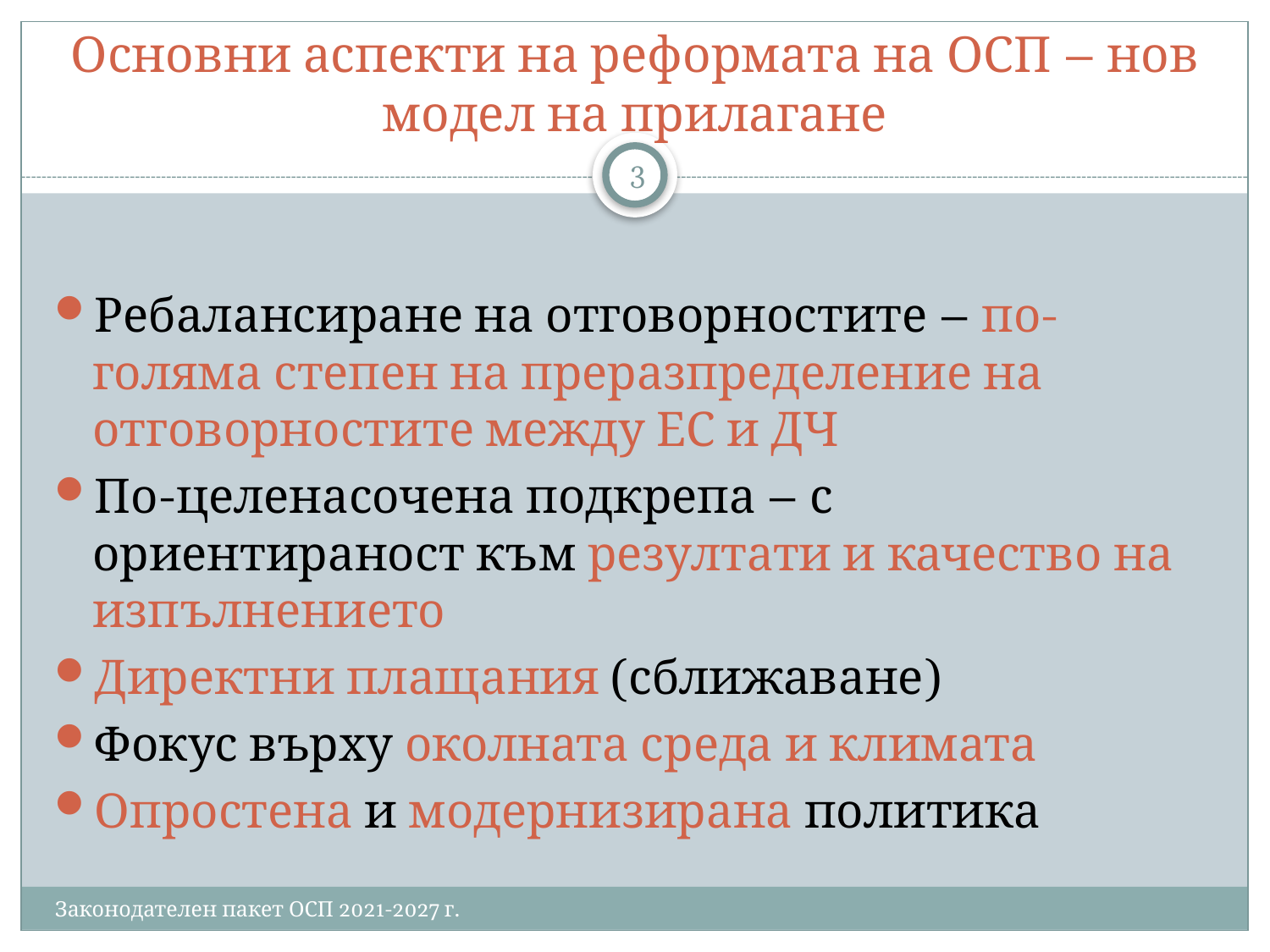

# Основни аспекти на реформата на ОСП – нов модел на прилагане
3

Ребалансиране на отговорностите – по-голяма степен на преразпределение на отговорностите между ЕС и ДЧ
По-целенасочена подкрепа – с ориентираност към резултати и качество на изпълнението
Директни плащания (сближаване)
Фокус върху околната среда и климата
Опростена и модернизирана политика
Законодателен пакет ОСП 2021-2027 г.